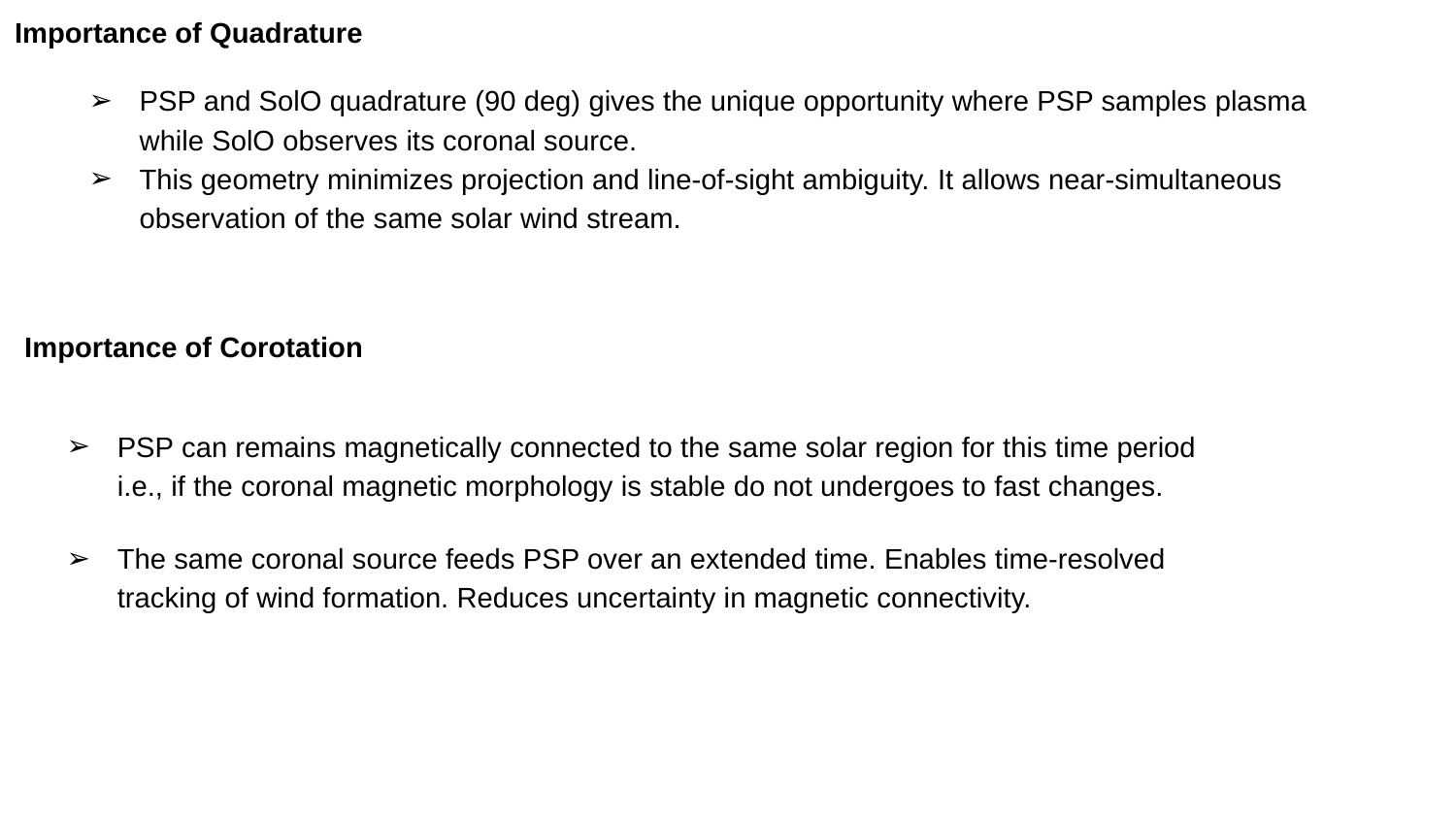

Importance of Quadrature
PSP and SolO quadrature (90 deg) gives the unique opportunity where PSP samples plasma while SolO observes its coronal source.
This geometry minimizes projection and line-of-sight ambiguity. It allows near-simultaneous observation of the same solar wind stream.
Importance of Corotation
PSP can remains magnetically connected to the same solar region for this time period i.e., if the coronal magnetic morphology is stable do not undergoes to fast changes.
The same coronal source feeds PSP over an extended time. Enables time-resolved tracking of wind formation. Reduces uncertainty in magnetic connectivity.